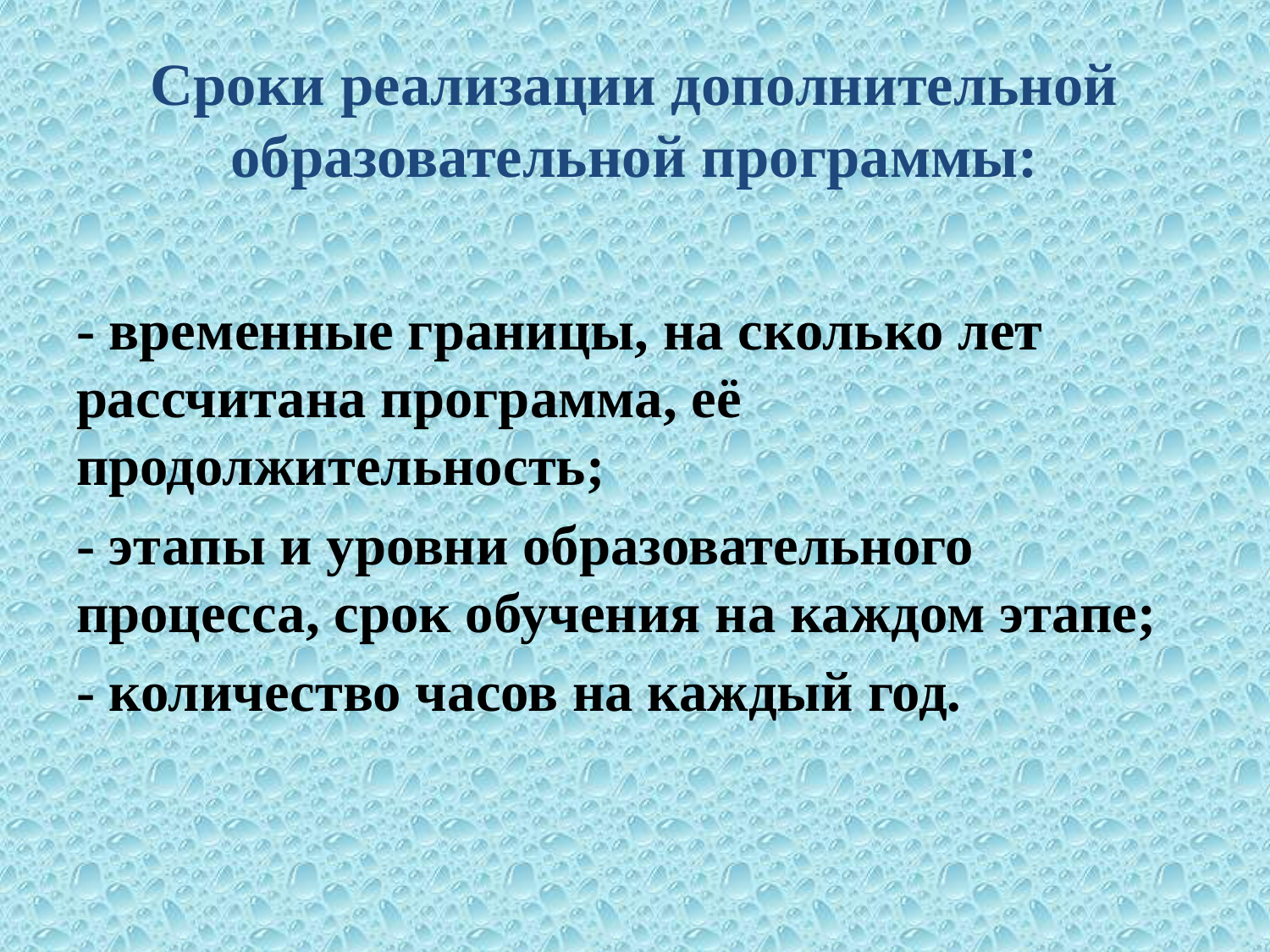

# Сроки реализации дополнительной образовательной программы:
- временные границы, на сколько лет рассчитана программа, её продолжительность;
- этапы и уровни образовательного процесса, срок обучения на каждом этапе;
- количество часов на каждый год.